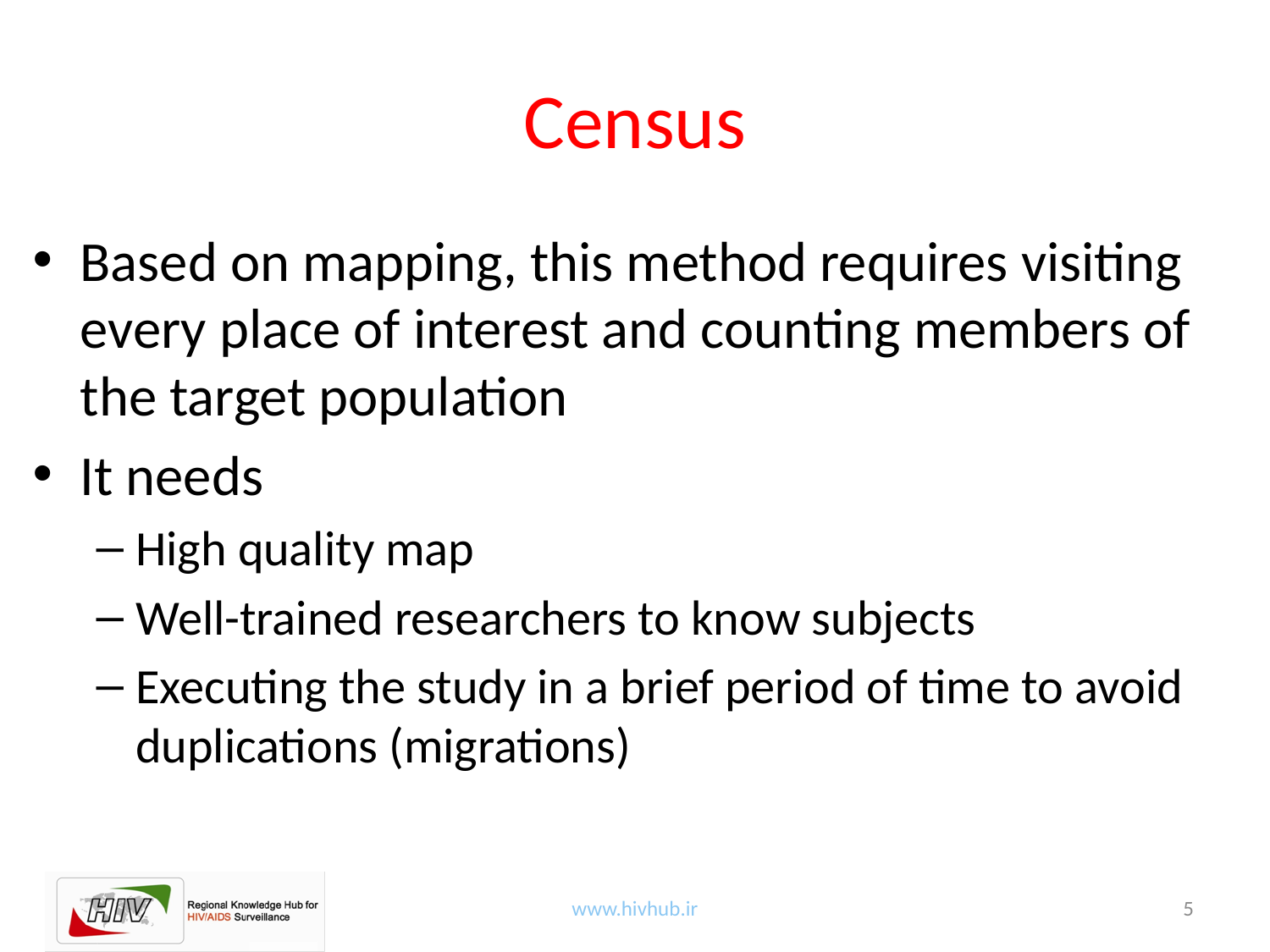

# Census
Based on mapping, this method requires visiting every place of interest and counting members of the target population
It needs
High quality map
Well-trained researchers to know subjects
Executing the study in a brief period of time to avoid duplications (migrations)
5
www.hivhub.ir